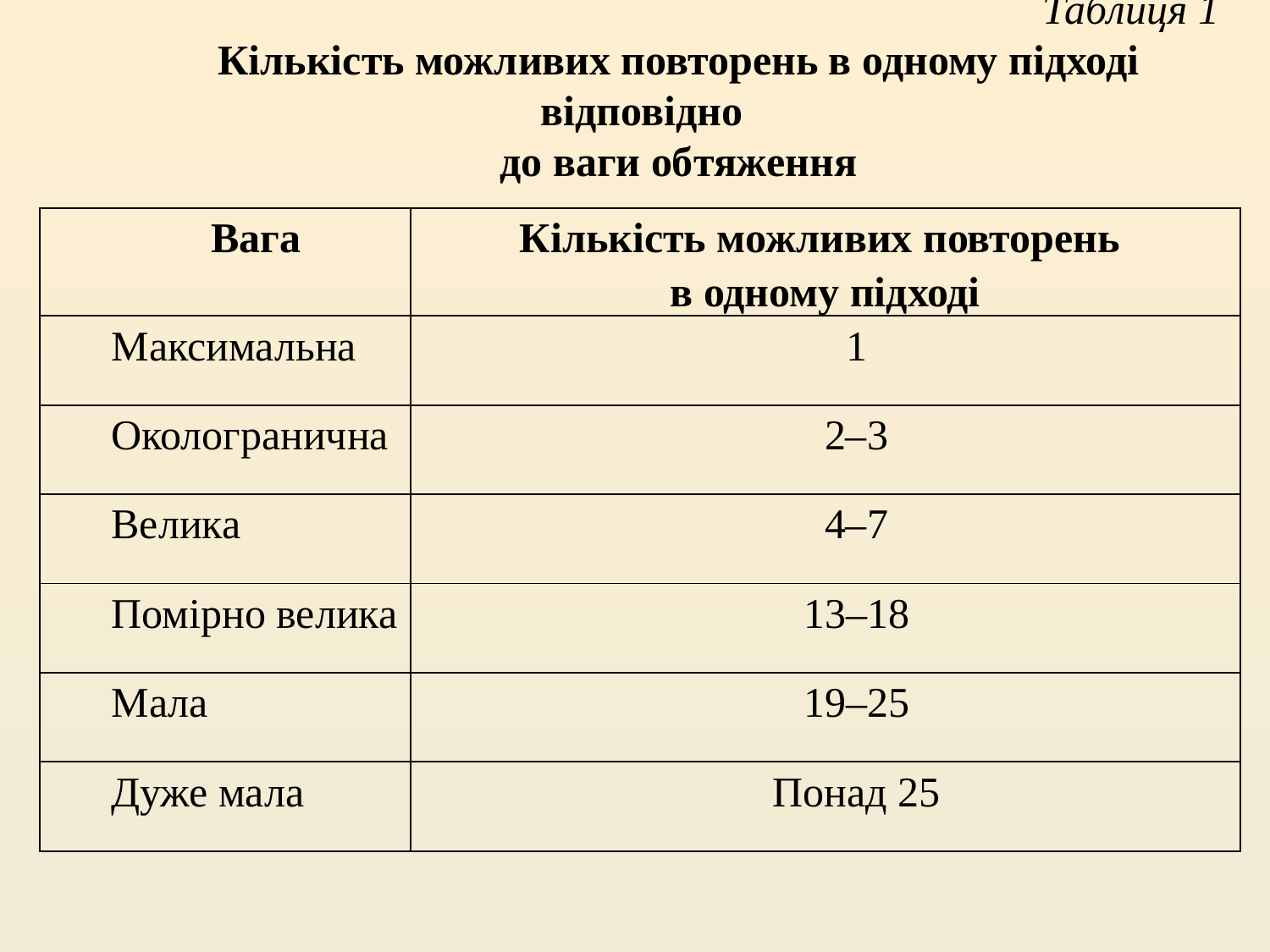

Таблиця 1
Кількість можливих повторень в одному підході відповідно
до ваги обтяження
| Вага | Кількість можливих повторень в одному підході |
| --- | --- |
| Максимальна | 1 |
| Окологранична | 2–3 |
| Велика | 4–7 |
| Помірно велика | 13–18 |
| Мала | 19–25 |
| Дуже мала | Понад 25 |